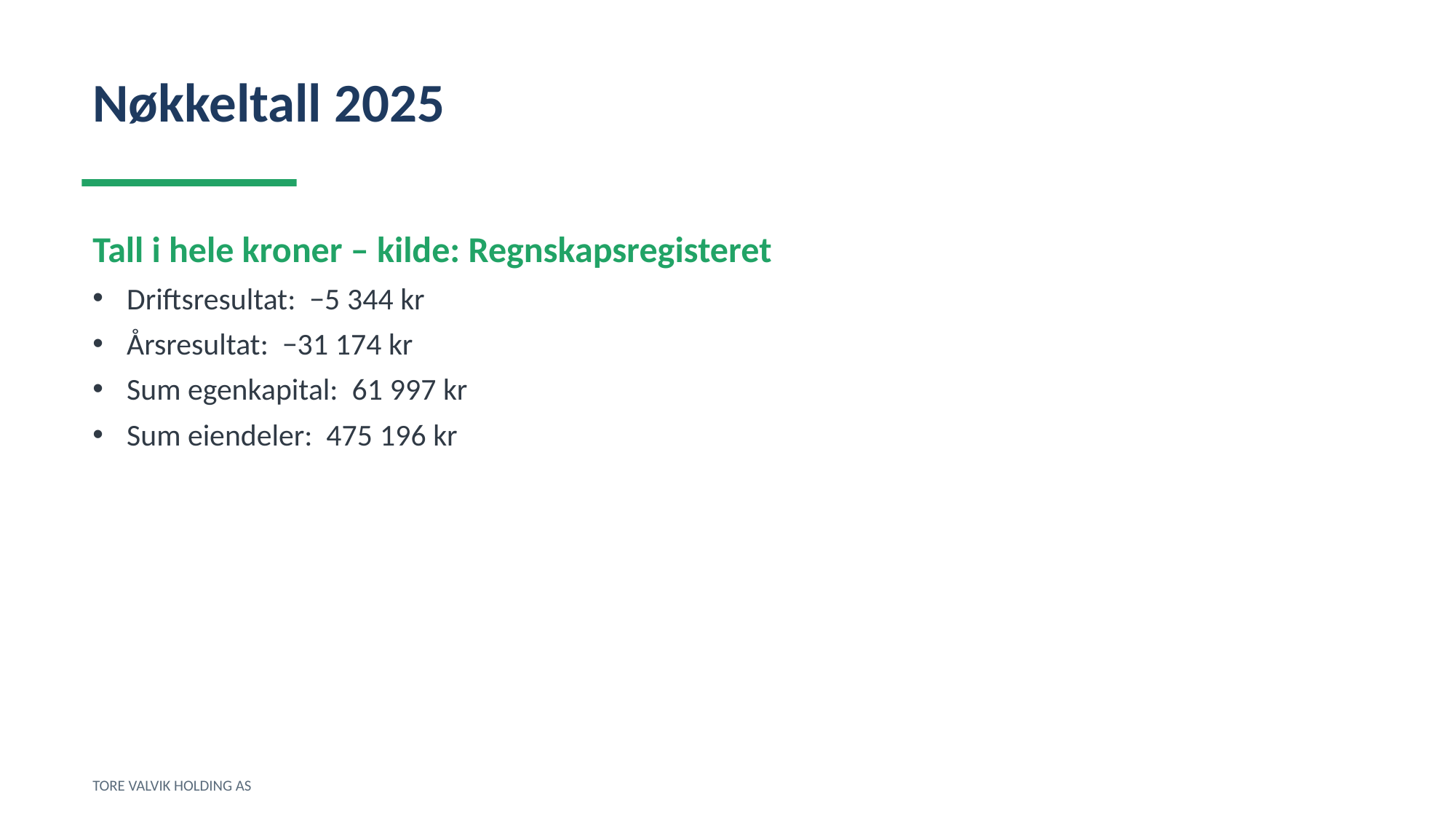

Nøkkeltall 2025

Tall i hele kroner – kilde: Regnskapsregisteret
Driftsresultat:  −5 344 kr
Årsresultat:  −31 174 kr
Sum egenkapital:  61 997 kr
Sum eiendeler:  475 196 kr
TORE VALVIK HOLDING AS